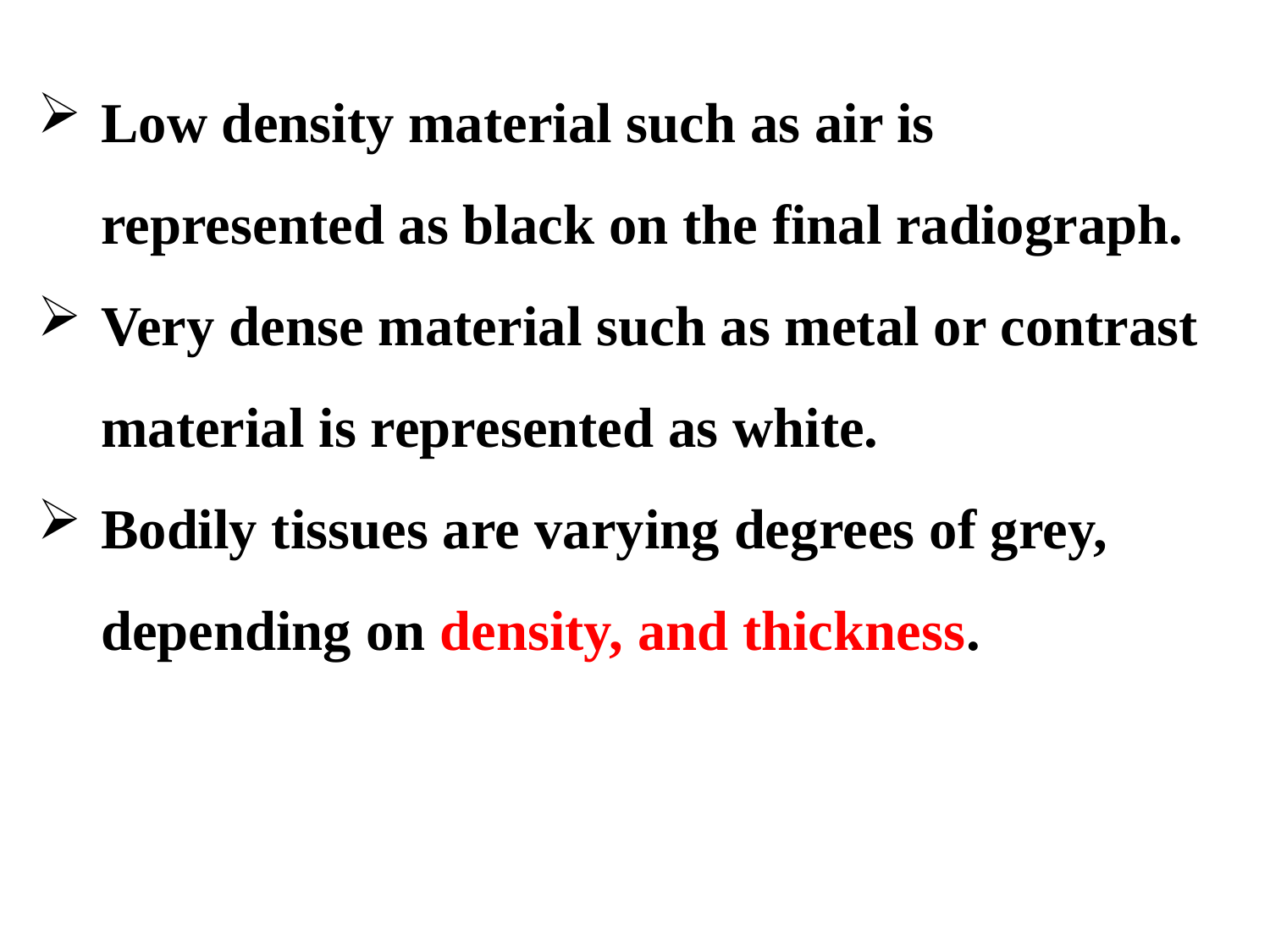

Low density material such as air is represented as black on the final radiograph.
Very dense material such as metal or contrast material is represented as white.
Bodily tissues are varying degrees of grey, depending on density, and thickness.